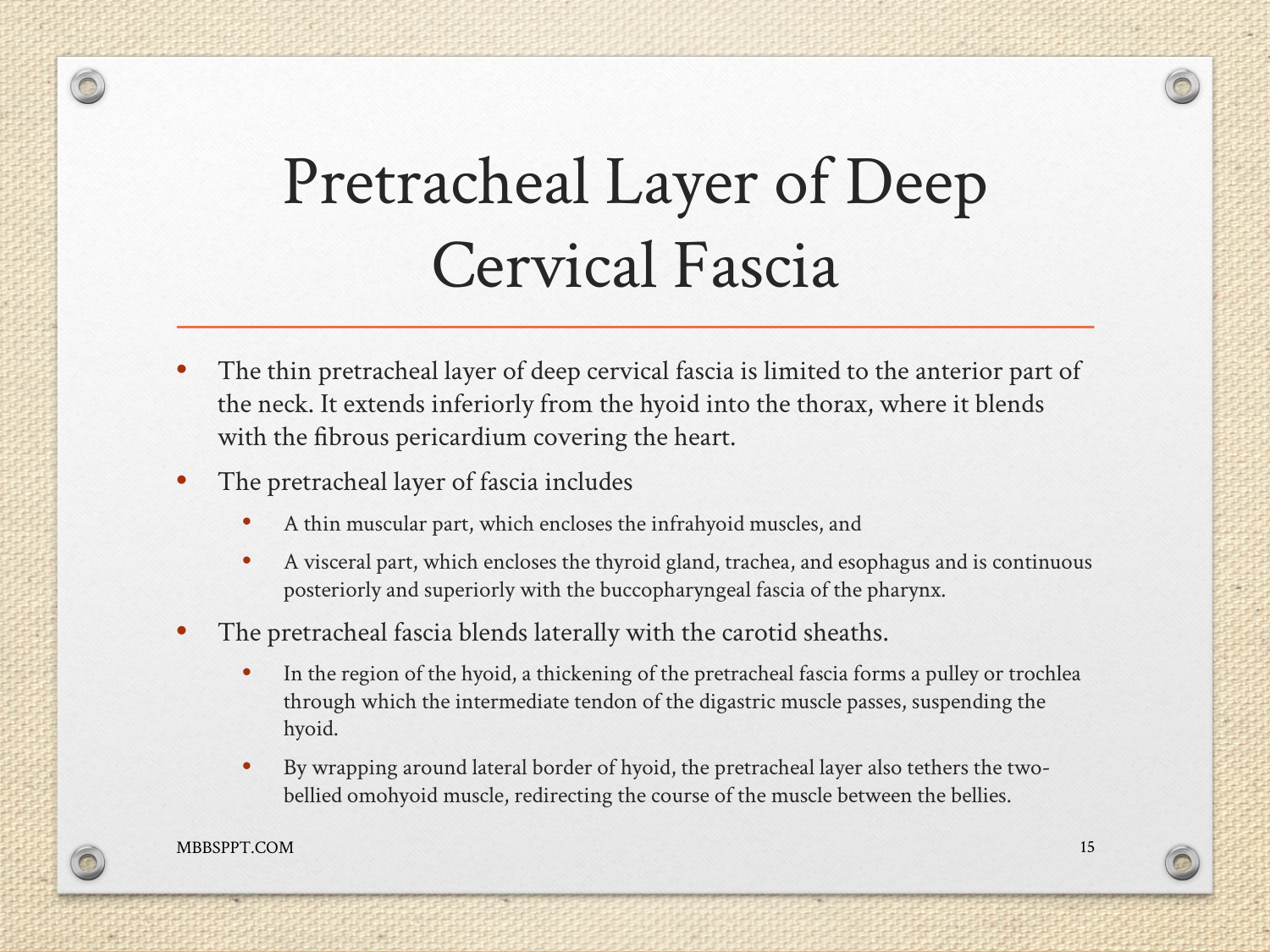

# Pretracheal Layer of Deep Cervical Fascia
The thin pretracheal layer of deep cervical fascia is limited to the anterior part of the neck. It extends inferiorly from the hyoid into the thorax, where it blends with the fibrous pericardium covering the heart.
The pretracheal layer of fascia includes
A thin muscular part, which encloses the infrahyoid muscles, and
A visceral part, which encloses the thyroid gland, trachea, and esophagus and is continuous posteriorly and superiorly with the buccopharyngeal fascia of the pharynx.
The pretracheal fascia blends laterally with the carotid sheaths.
In the region of the hyoid, a thickening of the pretracheal fascia forms a pulley or trochlea through which the intermediate tendon of the digastric muscle passes, suspending the hyoid.
By wrapping around lateral border of hyoid, the pretracheal layer also tethers the two-bellied omohyoid muscle, redirecting the course of the muscle between the bellies.
MBBSPPT.COM
15